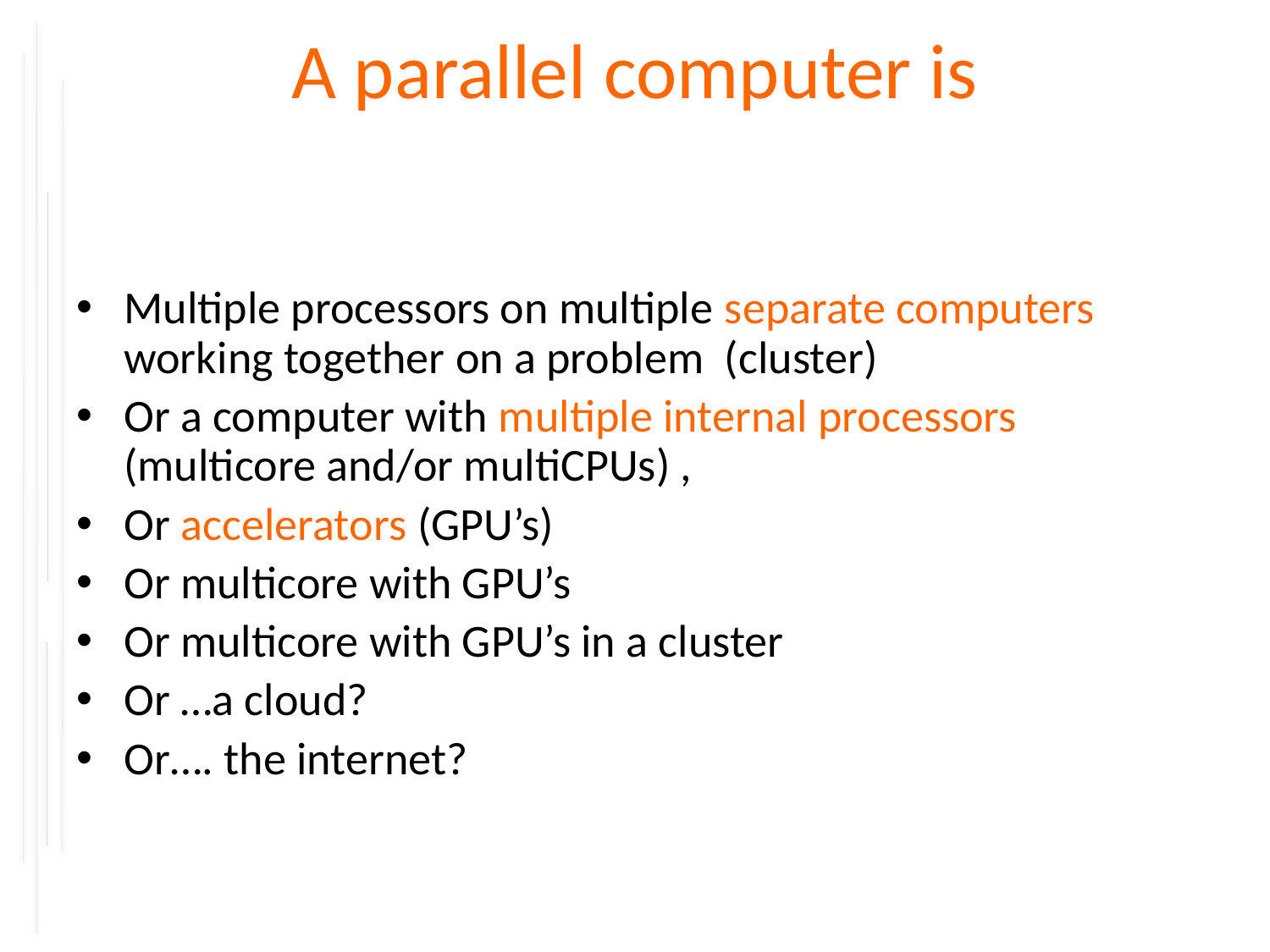

# A parallel computer is

Multiple processors on multiple separate computers working together on a problem  (cluster)
Or a computer with multiple internal processors (multicore and/or multiCPUs) ,
Or accelerators (GPU’s)
Or multicore with GPU’s
Or multicore with GPU’s in a cluster
Or …a cloud?
Or…. the internet?